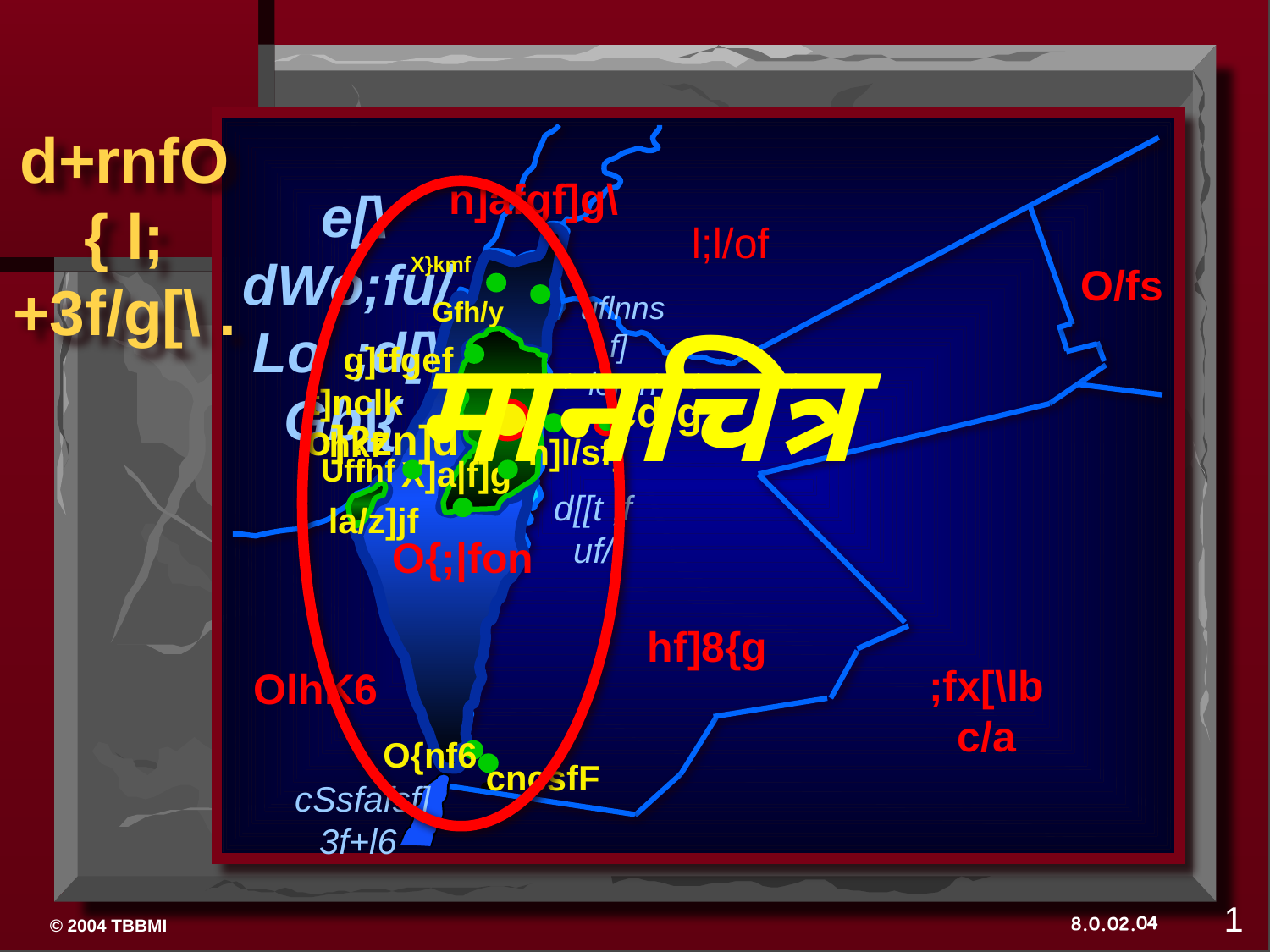

n]afgf]g\
  e[\dWo;fu/Lo  ;d[\Gb|{

l;l/of

X}kmf
 uflnnsf]  lemn

Gfh/y
g]tfgef

t]nclk hkf

o]?zn]d

Uffhf
X]a|f]g
 d[[t ;fuf/

la/z]jf

O{;|fon
O{nf6

cncsfF

h]l/sf]
O/fs

मानचित्र

cdfg

hf]8{g

;fx[\lb c/a
OlhK6

cSsfafsf] 3f+l6

1
04